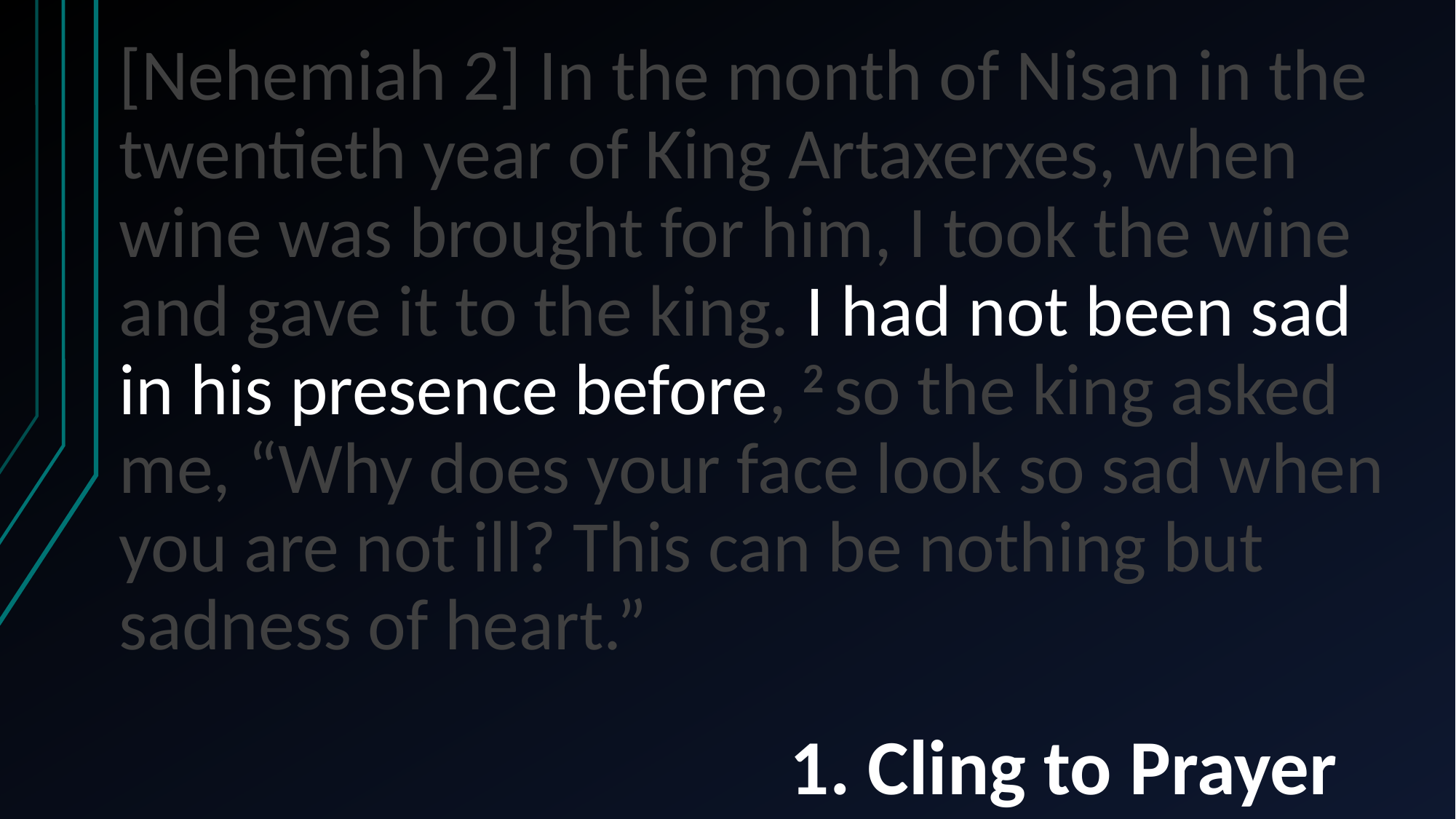

[Nehemiah 2] In the month of Nisan in the twentieth year of King Artaxerxes, when wine was brought for him, I took the wine and gave it to the king. I had not been sad in his presence before, 2 so the king asked me, “Why does your face look so sad when you are not ill? This can be nothing but sadness of heart.”
# 1. Cling to Prayer